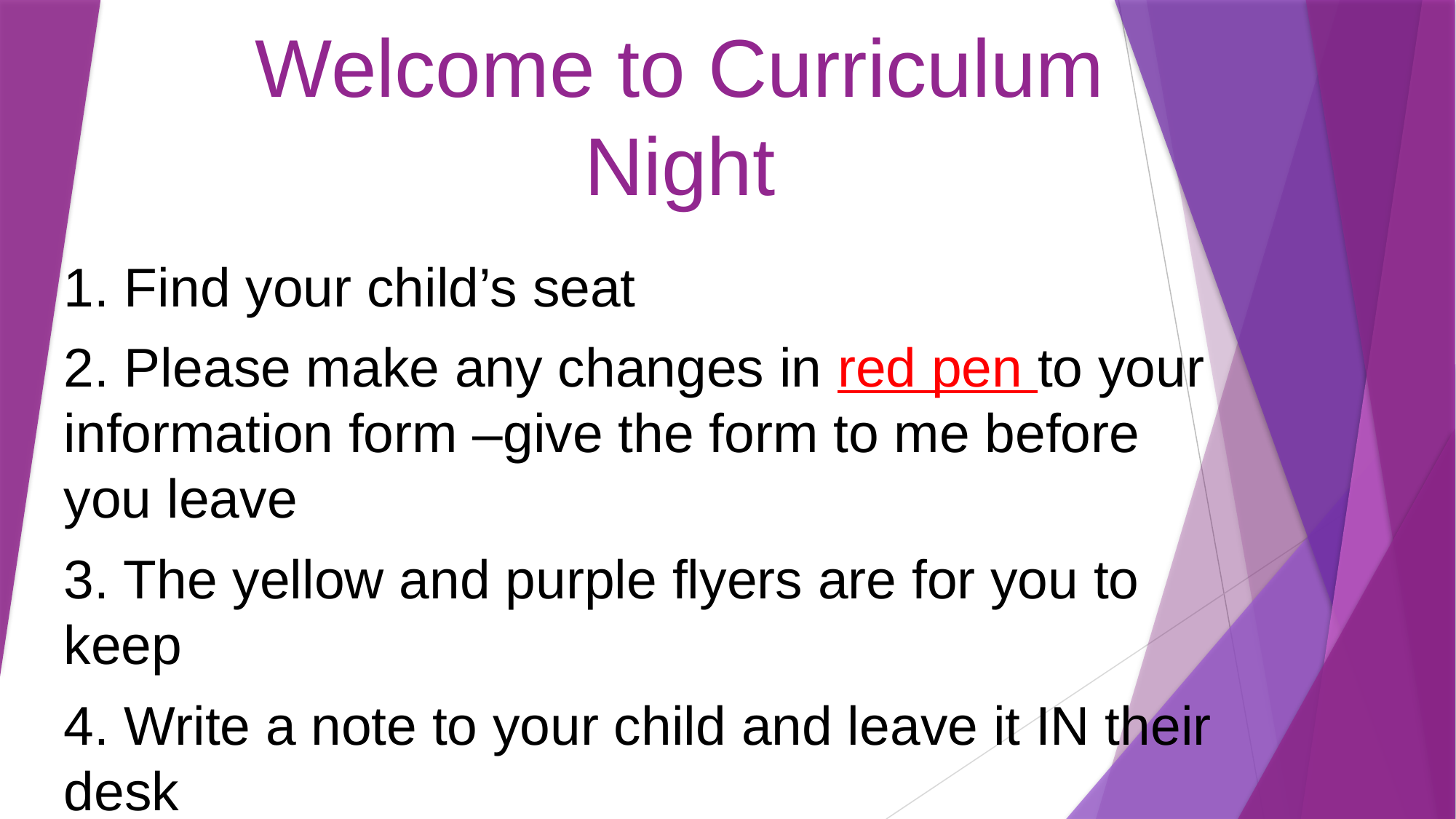

# Welcome to Curriculum Night
1. Find your child’s seat
2. Please make any changes in red pen to your information form –give the form to me before you leave
3. The yellow and purple flyers are for you to keep
4. Write a note to your child and leave it IN their desk